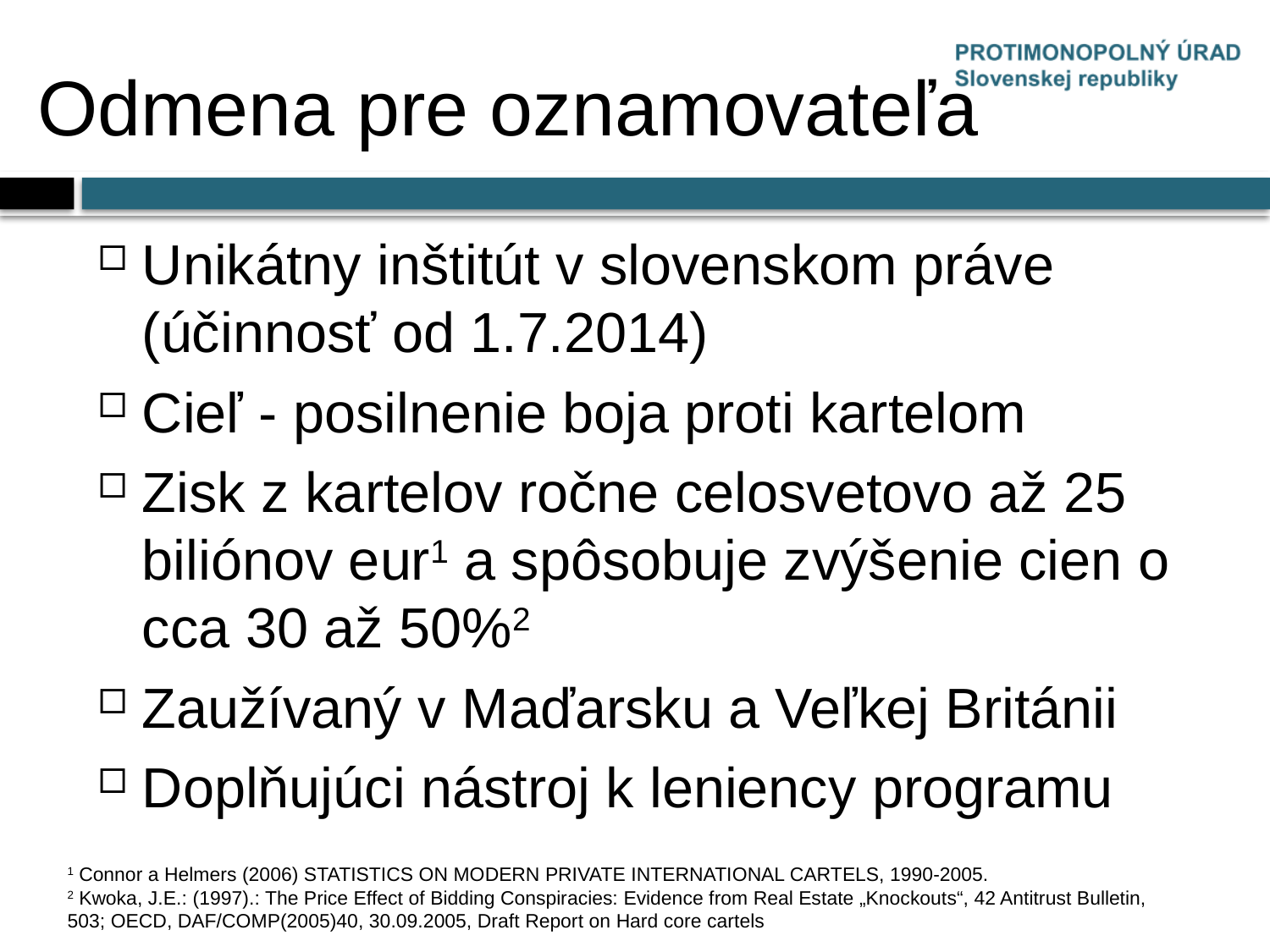

# Odmena pre oznamovateľa
Unikátny inštitút v slovenskom práve (účinnosť od 1.7.2014)
Cieľ - posilnenie boja proti kartelom
Zisk z kartelov ročne celosvetovo až 25 biliónov eur1 a spôsobuje zvýšenie cien o cca 30 až 50%2
Zaužívaný v Maďarsku a Veľkej Británii
Doplňujúci nástroj k leniency programu

1 Connor a Helmers (2006) STATISTICS ON MODERN PRIVATE INTERNATIONAL CARTELS, 1990-2005.
2 Kwoka, J.E.: (1997).: The Price Effect of Bidding Conspiracies: Evidence from Real Estate „Knockouts“, 42 Antitrust Bulletin, 503; OECD, DAF/COMP(2005)40, 30.09.2005, Draft Report on Hard core cartels